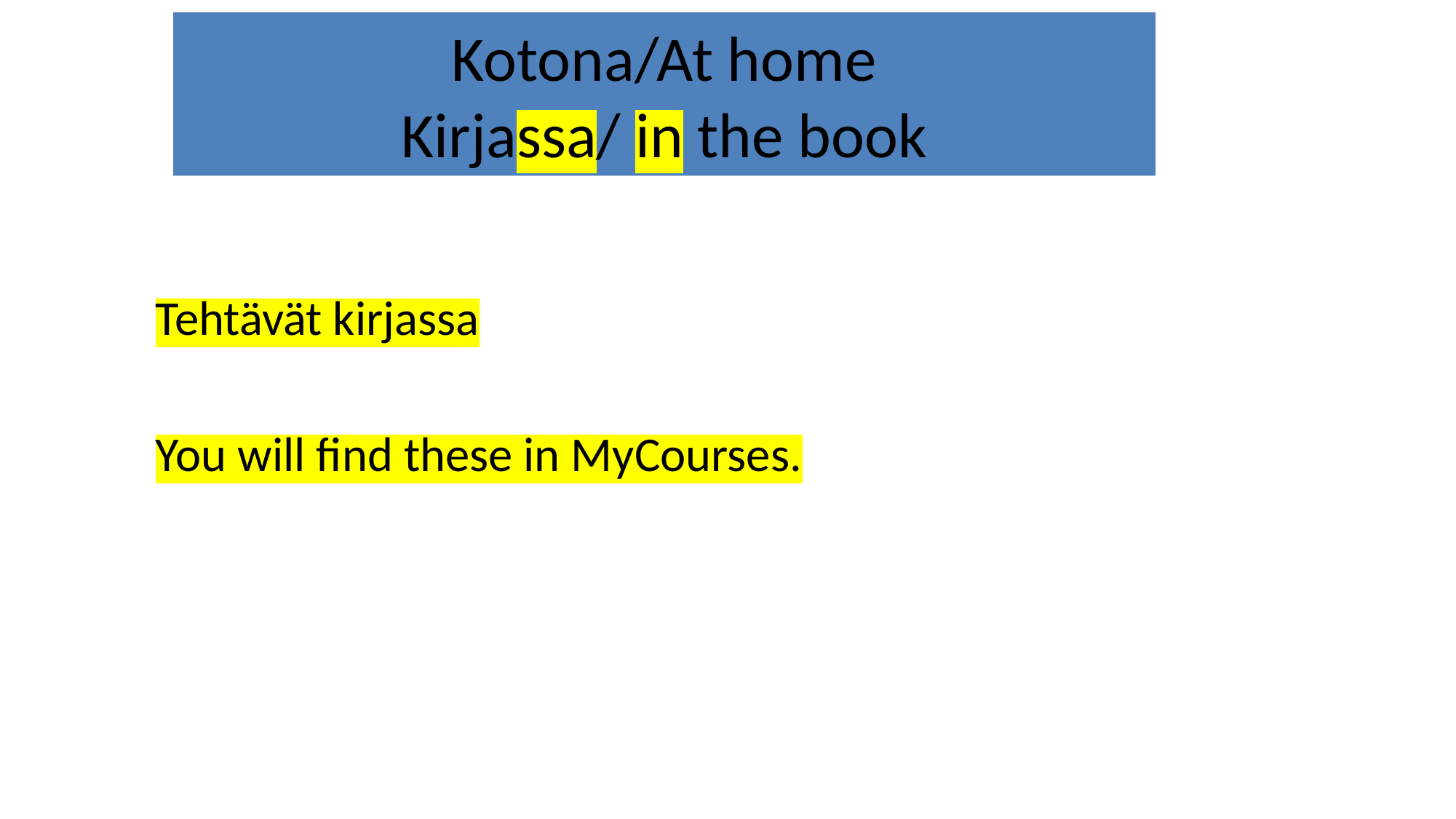

# Kotona/At home Kirjassa/ in the book

Tehtävät kirjassa

You will find these in MyCourses.